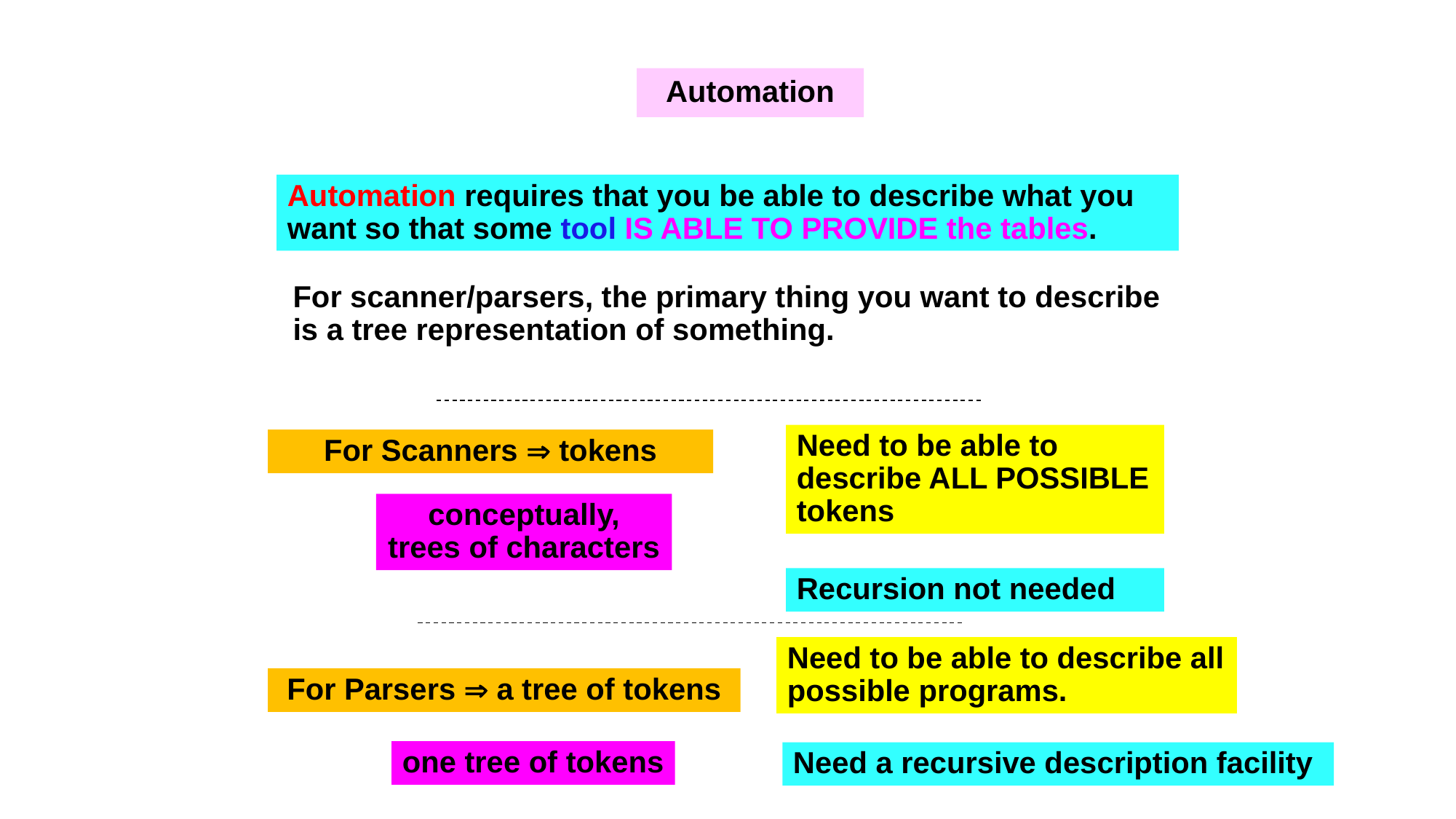

Automation
Automation requires that you be able to describe what you want so that some tool IS ABLE TO PROVIDE the tables.
For scanner/parsers, the primary thing you want to describe is a tree representation of something.
Need to be able to describe ALL POSSIBLE tokens
For Scanners ⇒ tokens
conceptually,
trees of characters
Recursion not needed
Need to be able to describe all possible programs.
For Parsers ⇒ a tree of tokens
one tree of tokens
Need a recursive description facility